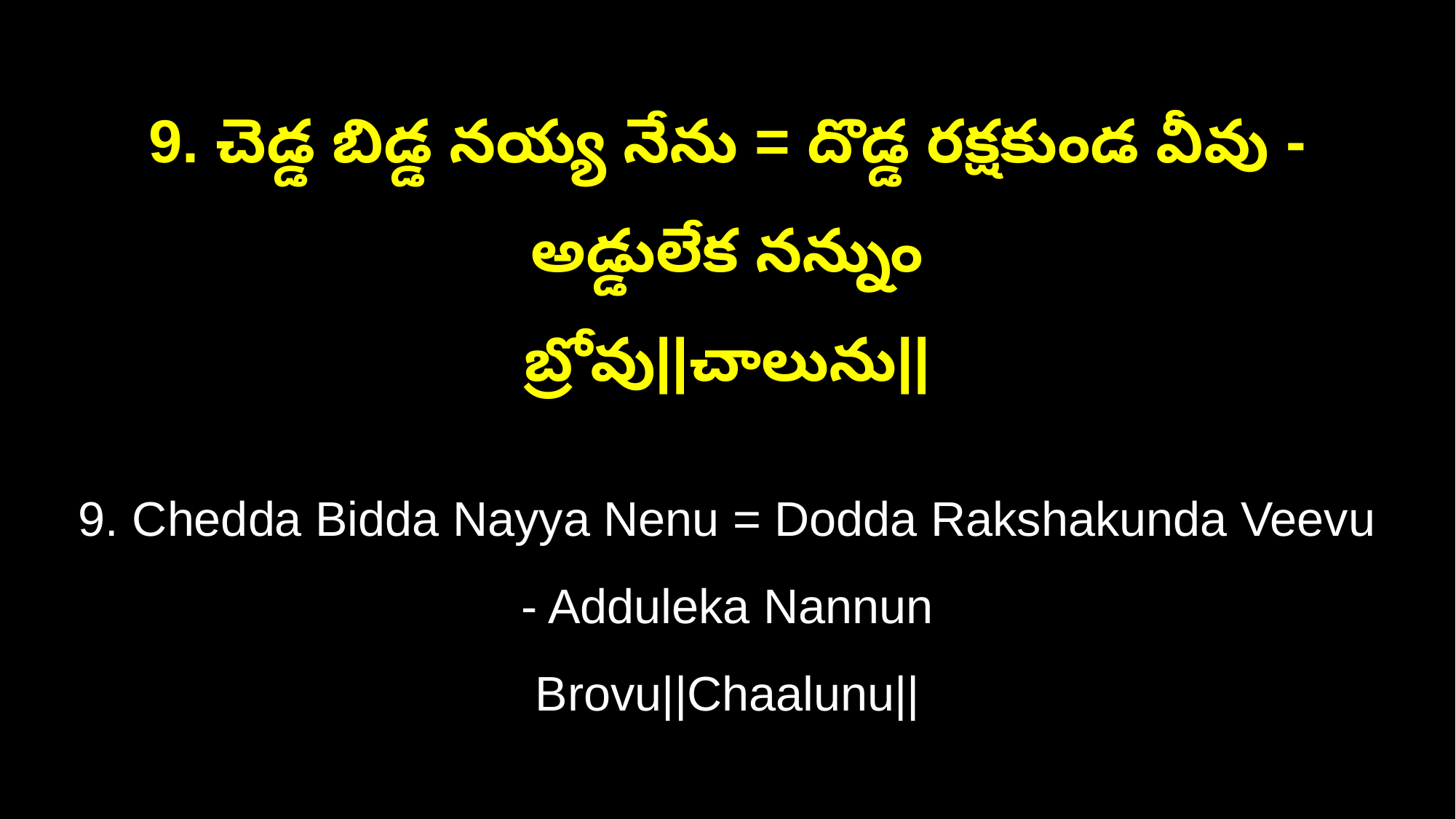

9. చెడ్డ బిడ్డ నయ్య నేను = దొడ్డ రక్షకుండ వీవు - అడ్డులేక నన్నుం
బ్రోవు||చాలును||
9. Chedda Bidda Nayya Nenu = Dodda Rakshakunda Veevu - Adduleka Nannun
Brovu||Chaalunu||